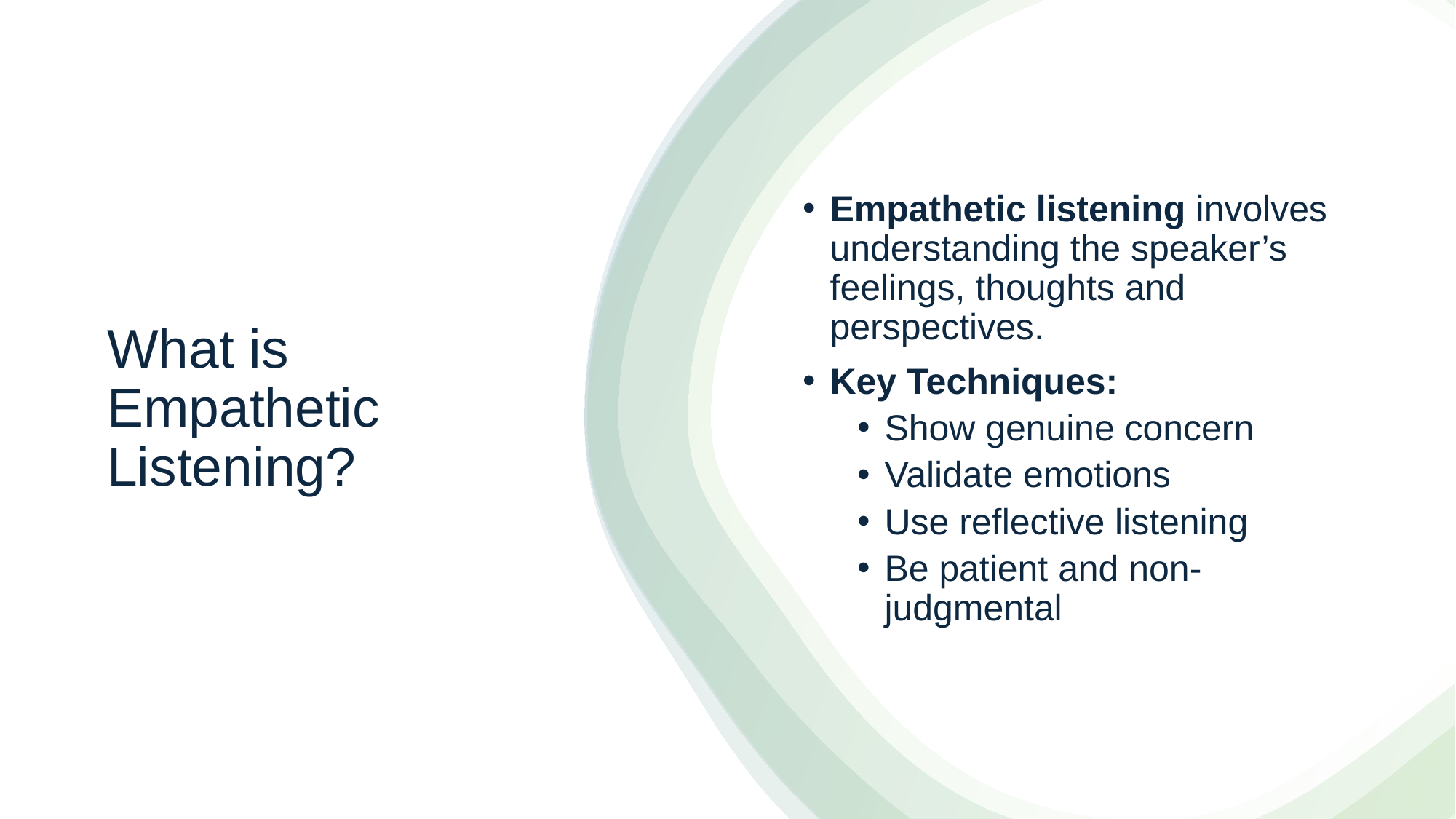

Empathetic listening involves understanding the speaker’s feelings, thoughts and perspectives.
Key Techniques:
Show genuine concern
Validate emotions
Use reflective listening
Be patient and non-judgmental
# What is Empathetic Listening?